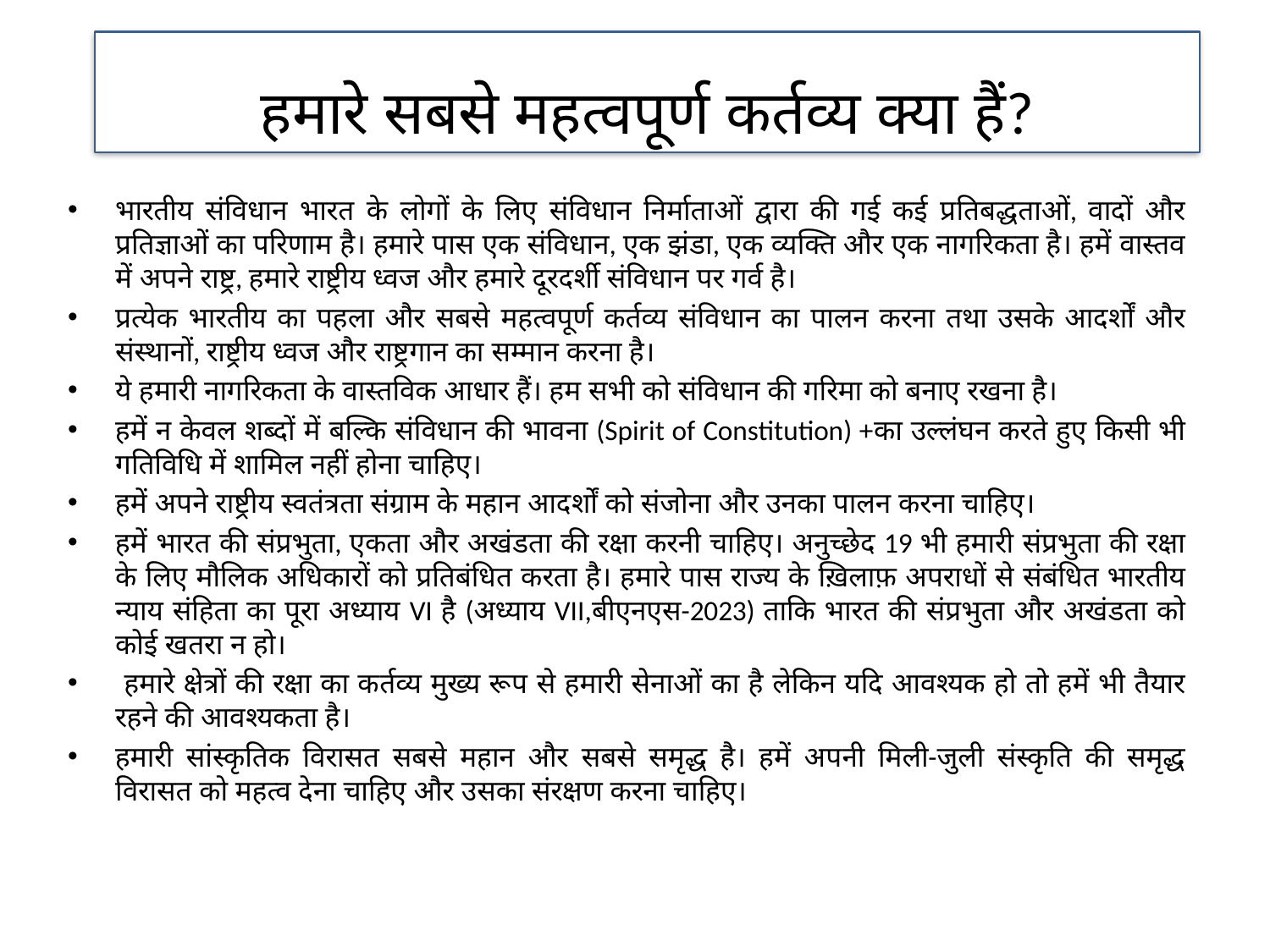

हमारे सबसे महत्वपूर्ण कर्तव्य क्या हैं?
भारतीय संविधान भारत के लोगों के लिए संविधान निर्माताओं द्वारा की गई कई प्रतिबद्धताओं, वादों और प्रतिज्ञाओं का परिणाम है। हमारे पास एक संविधान, एक झंडा, एक व्यक्ति और एक नागरिकता है। हमें वास्तव में अपने राष्ट्र, हमारे राष्ट्रीय ध्वज और हमारे दूरदर्शी संविधान पर गर्व है।
प्रत्येक भारतीय का पहला और सबसे महत्वपूर्ण कर्तव्य संविधान का पालन करना तथा उसके आदर्शों और संस्थानों, राष्ट्रीय ध्वज और राष्ट्रगान का सम्मान करना है।
ये हमारी नागरिकता के वास्तविक आधार हैं। हम सभी को संविधान की गरिमा को बनाए रखना है।
हमें न केवल शब्दों में बल्कि संविधान की भावना (Spirit of Constitution) +का उल्लंघन करते हुए किसी भी गतिविधि में शामिल नहीं होना चाहिए।
हमें अपने राष्ट्रीय स्वतंत्रता संग्राम के महान आदर्शों को संजोना और उनका पालन करना चाहिए।
हमें भारत की संप्रभुता, एकता और अखंडता की रक्षा करनी चाहिए। अनुच्छेद 19 भी हमारी संप्रभुता की रक्षा के लिए मौलिक अधिकारों को प्रतिबंधित करता है। हमारे पास राज्य के ख़िलाफ़ अपराधों से संबंधित भारतीय न्याय संहिता का पूरा अध्याय VI है (अध्याय VII,बीएनएस-2023) ताकि भारत की संप्रभुता और अखंडता को कोई खतरा न हो।
 हमारे क्षेत्रों की रक्षा का कर्तव्य मुख्य रूप से हमारी सेनाओं का है लेकिन यदि आवश्यक हो तो हमें भी तैयार रहने की आवश्यकता है।
हमारी सांस्कृतिक विरासत सबसे महान और सबसे समृद्ध है। हमें अपनी मिली-जुली संस्कृति की समृद्ध विरासत को महत्व देना चाहिए और उसका संरक्षण करना चाहिए।